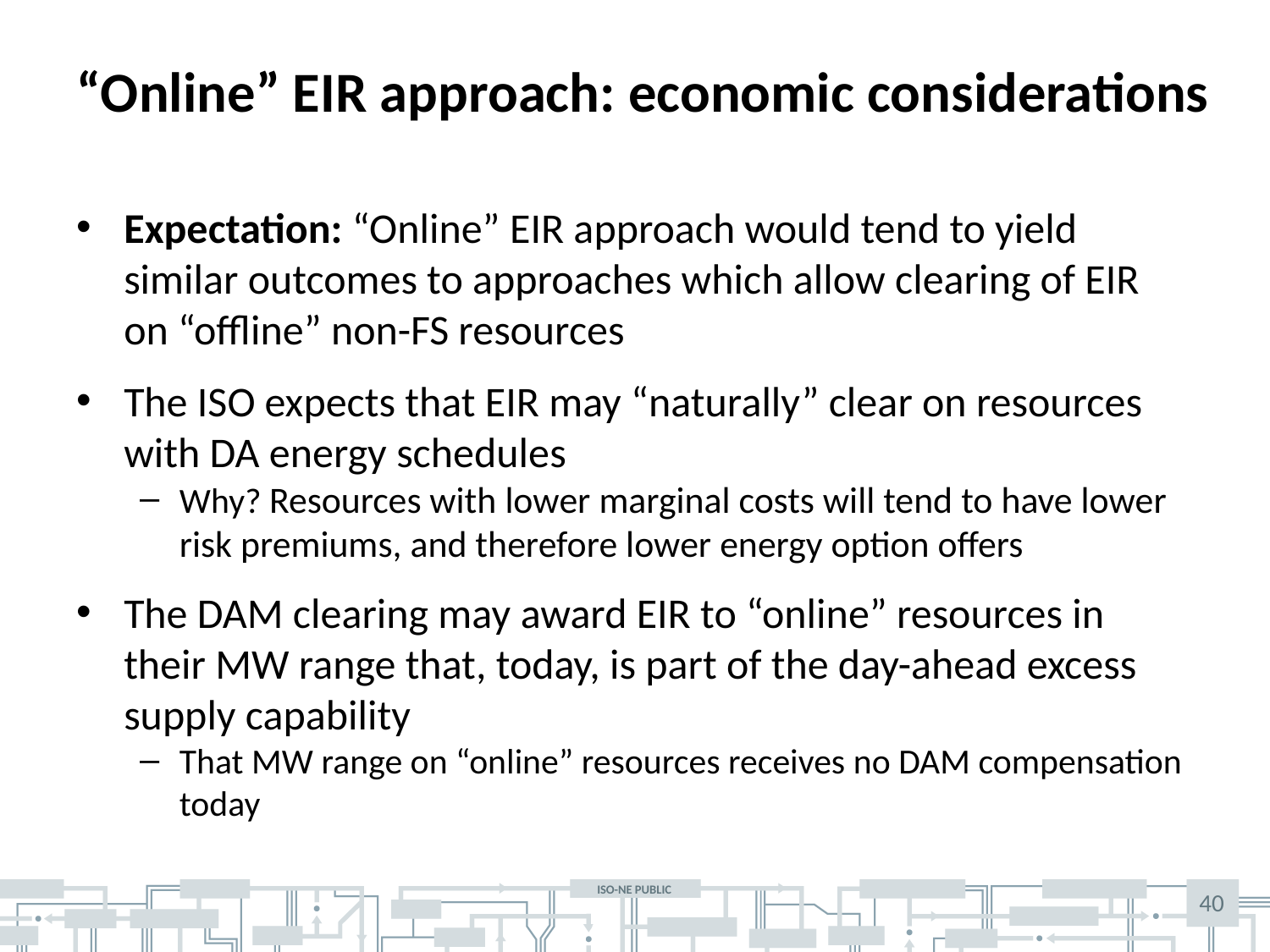

# “Online” EIR approach: economic considerations
Expectation: “Online” EIR approach would tend to yield similar outcomes to approaches which allow clearing of EIR on “offline” non-FS resources
The ISO expects that EIR may “naturally” clear on resources with DA energy schedules
Why? Resources with lower marginal costs will tend to have lower risk premiums, and therefore lower energy option offers
The DAM clearing may award EIR to “online” resources in their MW range that, today, is part of the day-ahead excess supply capability
That MW range on “online” resources receives no DAM compensation today
40